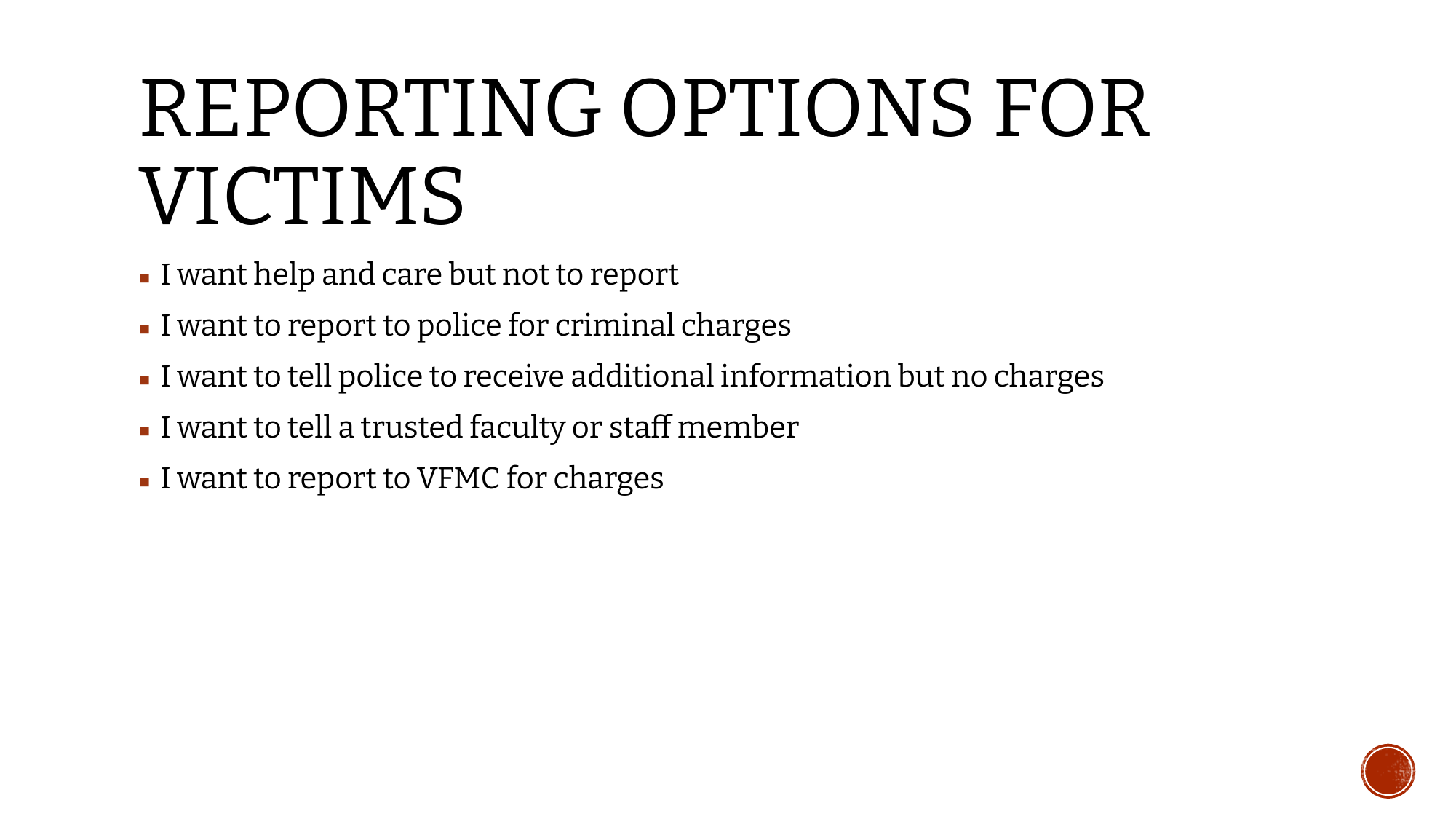

# REPORTING OPTIONS FOR VICTIMS
I want help and care but not to report
I want to report to police for criminal charges
I want to tell police to receive additional information but no charges
I want to tell a trusted faculty or staff member
I want to report to VFMC for charges